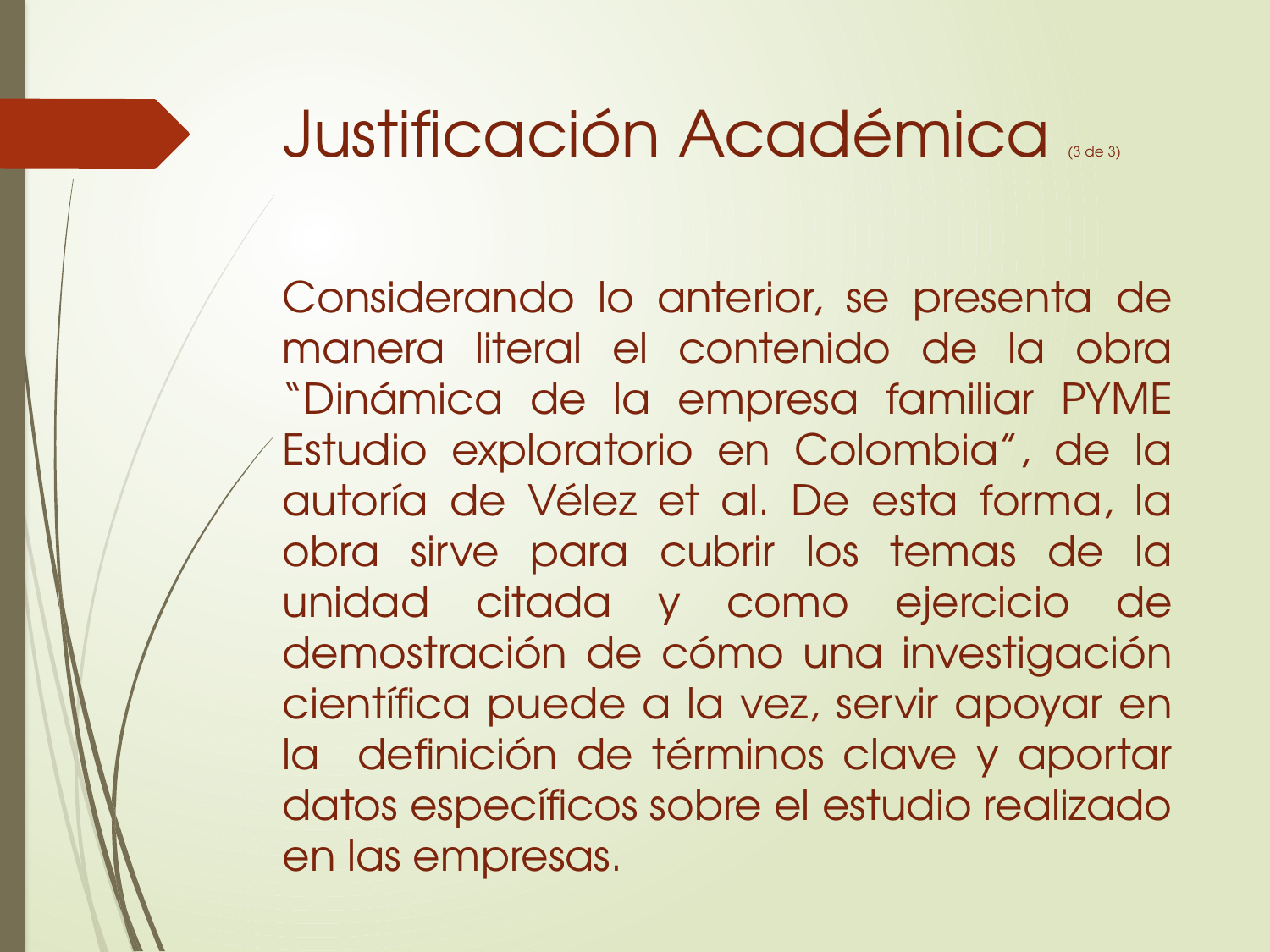

# Justificación Académica (3 de 3)

Considerando lo anterior, se presenta de manera literal el contenido de la obra “Dinámica de la empresa familiar PYME Estudio exploratorio en Colombia”, de la autoría de Vélez et al. De esta forma, la obra sirve para cubrir los temas de la unidad citada y como ejercicio de demostración de cómo una investigación científica puede a la vez, servir apoyar en la  definición de términos clave y aportar datos específicos sobre el estudio realizado en las empresas.